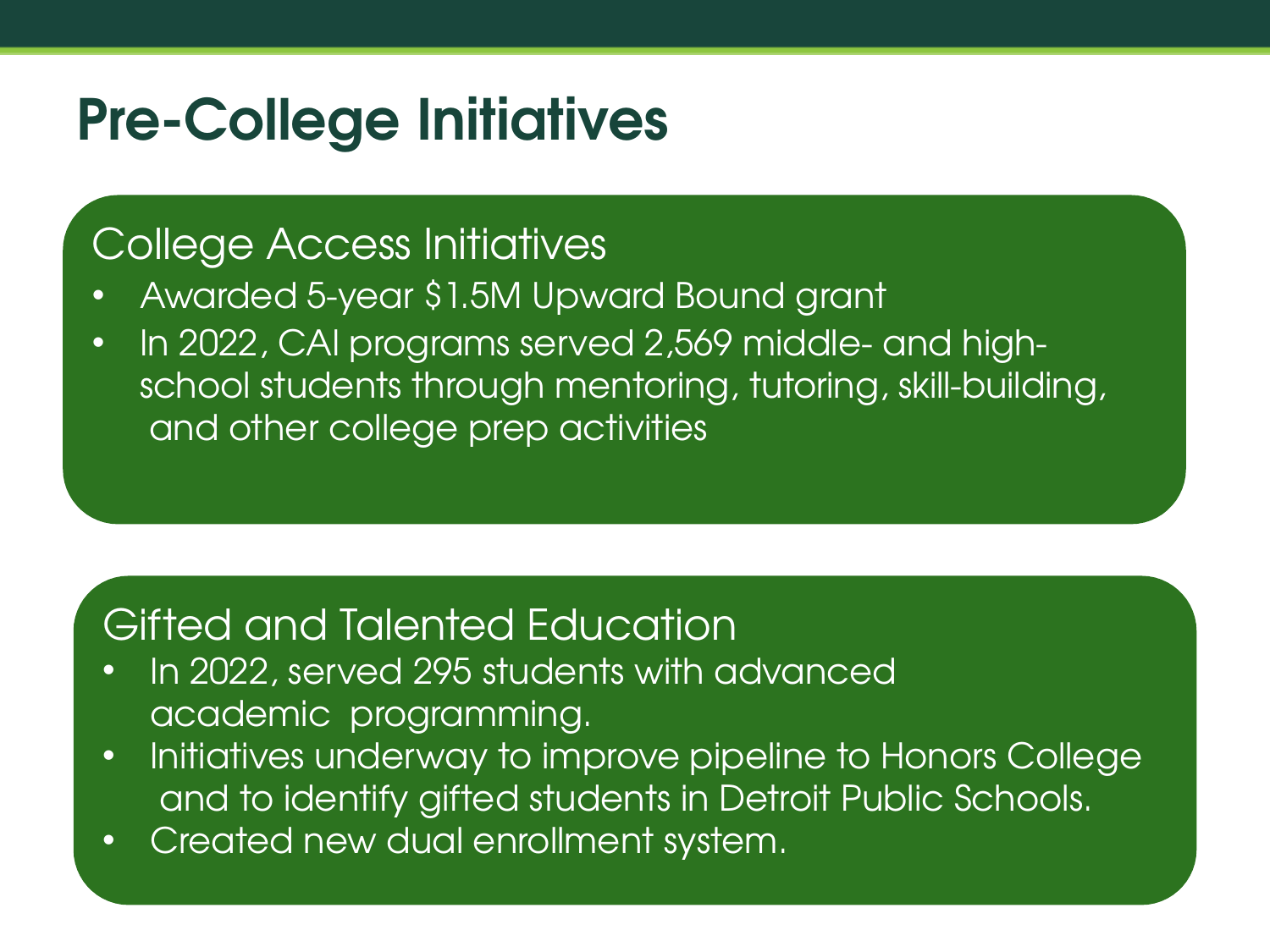

# Pre-College Initiatives

College Access Initiatives
Awarded 5-year $1.5M Upward Bound grant
In 2022, CAI programs served 2,569 middle- and high-  school students through mentoring, tutoring, skill-building,  and other college prep activities

Gifted and Talented Education
In 2022, served 295 students with advanced academic  programming.
Initiatives underway to improve pipeline to Honors College  and to identify gifted students in Detroit Public Schools.
Created new dual enrollment system.